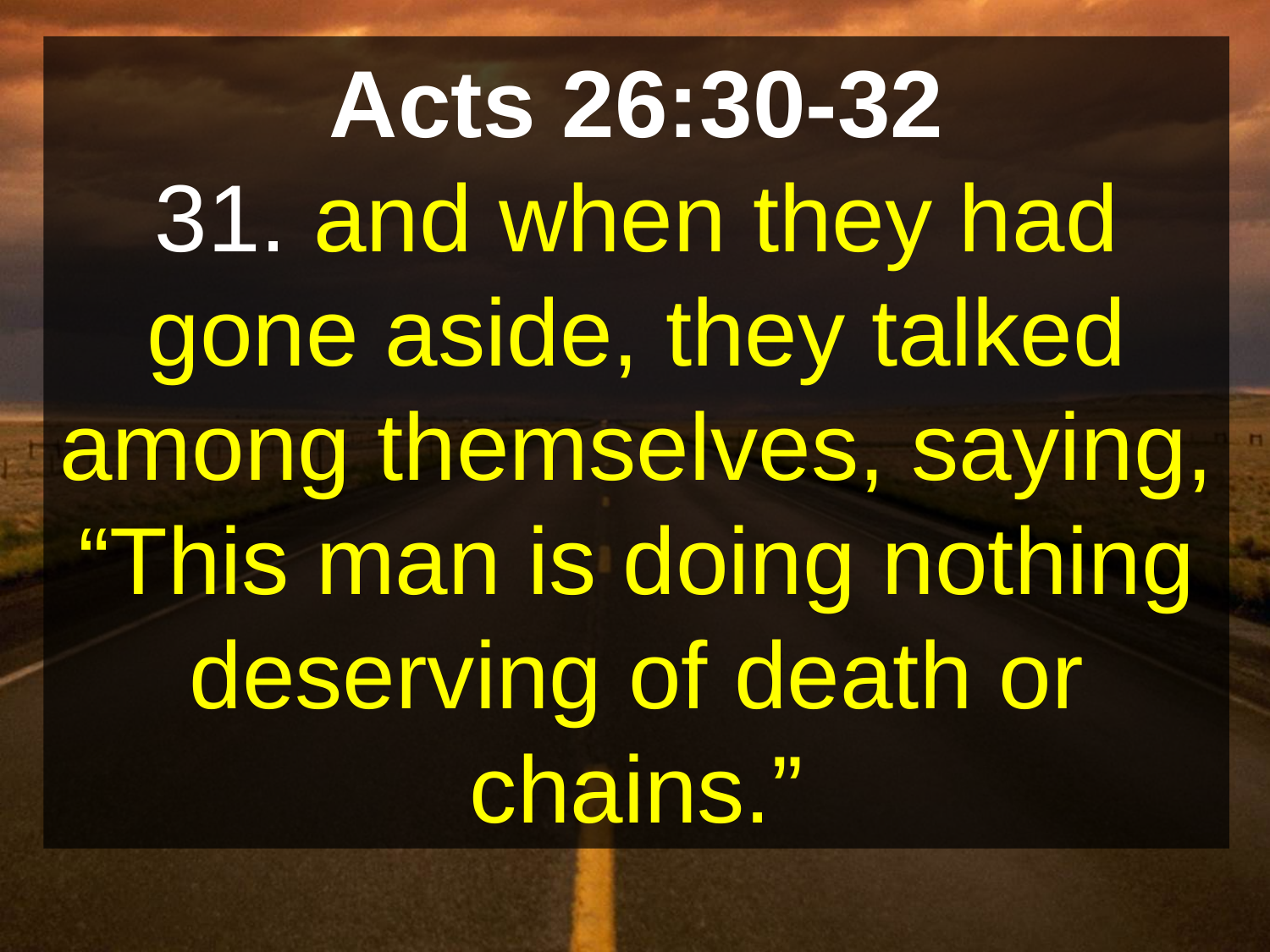

Acts 26:30-32
31. and when they had gone aside, they talked among themselves, saying, “This man is doing nothing deserving of death or chains.”